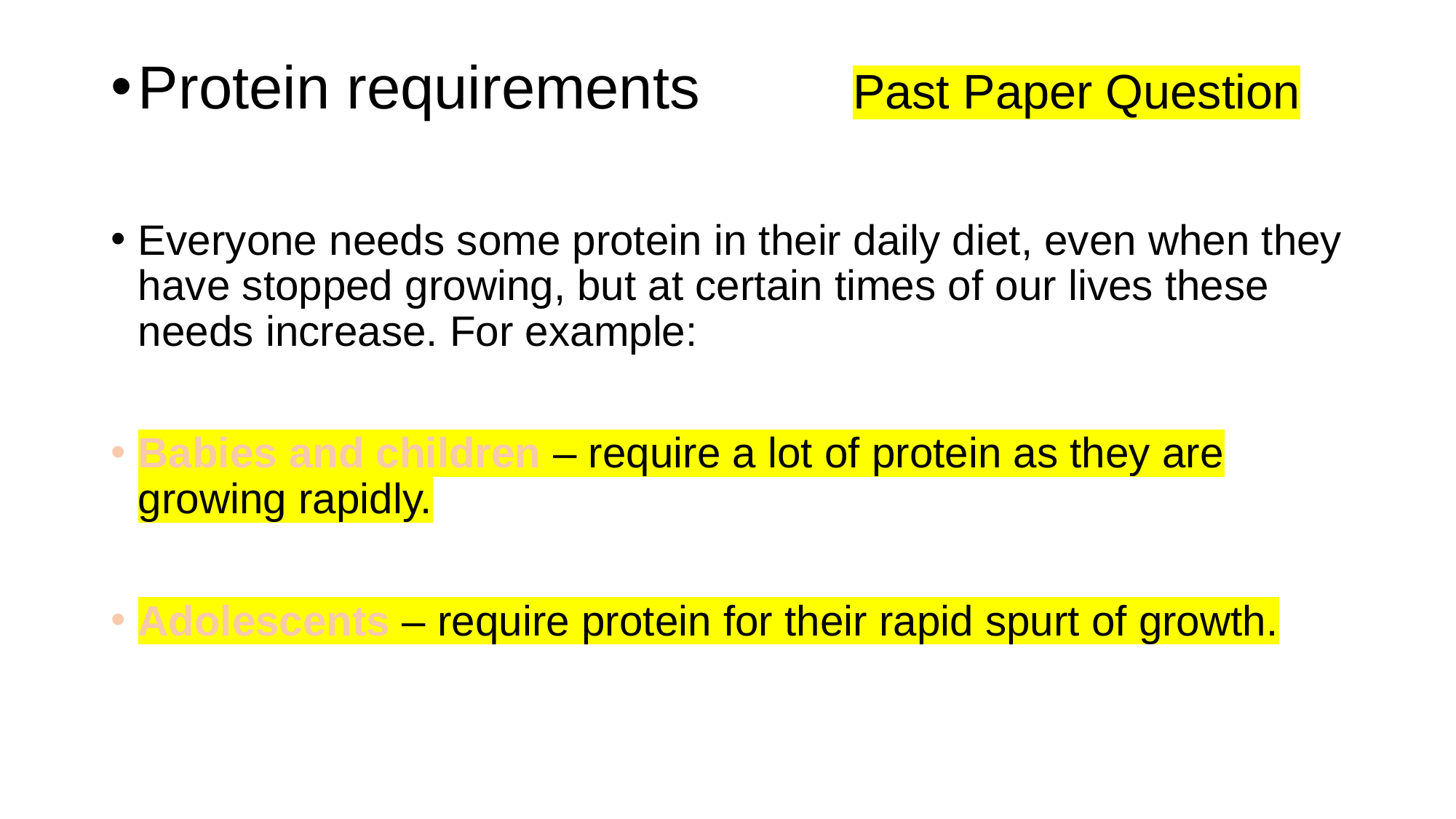

Protein requirements         Past Paper Question

Everyone needs some protein in their daily diet, even when they have stopped growing, but at certain times of our lives these needs increase. For example:

Babies and children – require a lot of protein as they are growing rapidly.

Adolescents – require protein for their rapid spurt of growth.